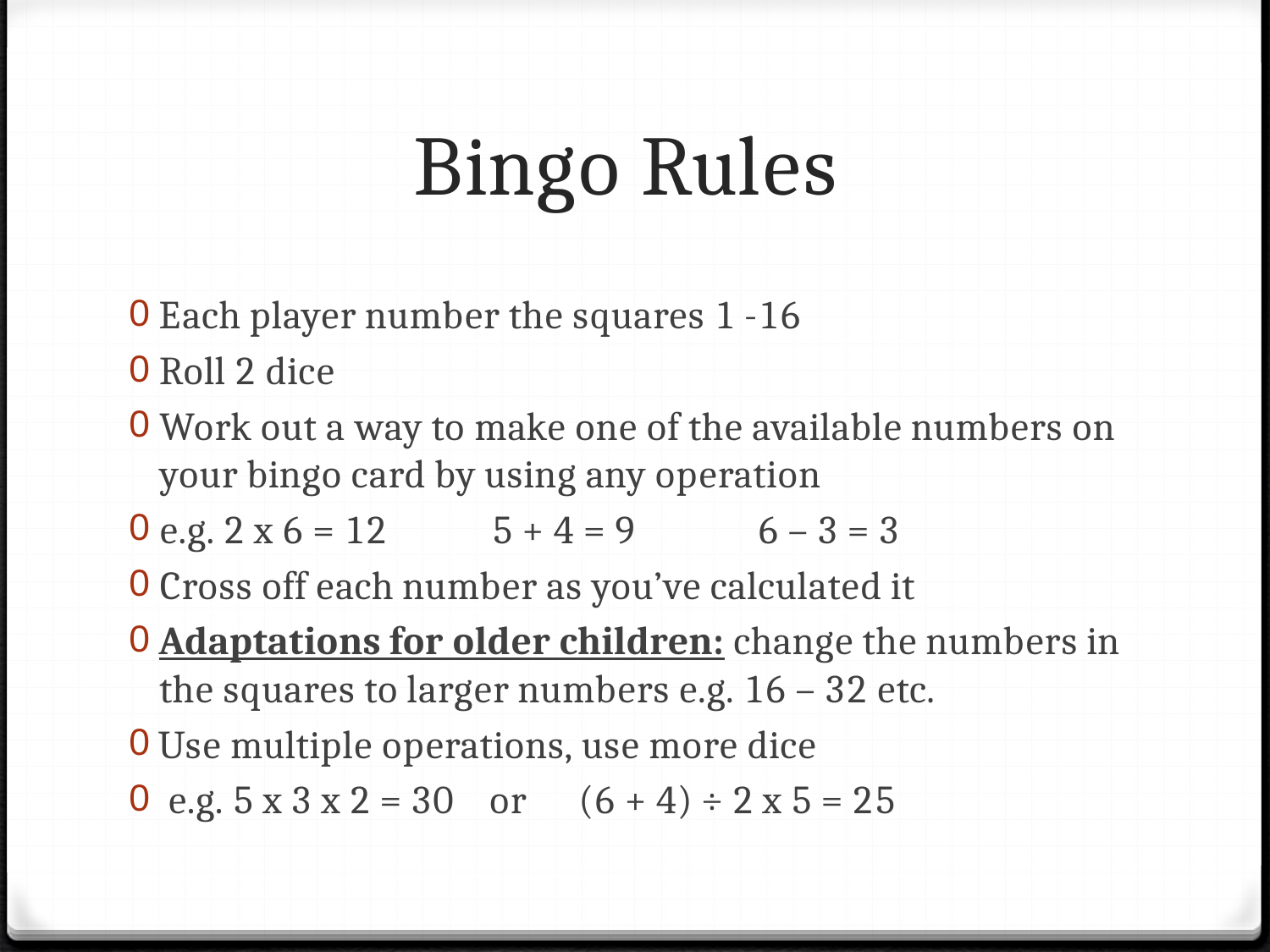

# Bingo Rules
Each player number the squares 1 -16
Roll 2 dice
Work out a way to make one of the available numbers on your bingo card by using any operation
e.g. 2 x 6 = 12            5 + 4 = 9              6 – 3 = 3
Cross off each number as you’ve calculated it
Adaptations for older children: change the numbers in the squares to larger numbers e.g. 16 – 32 etc.
Use multiple operations, use more dice
 e.g. 5 x 3 x 2 = 30    or      (6 + 4) ÷ 2 x 5 = 25